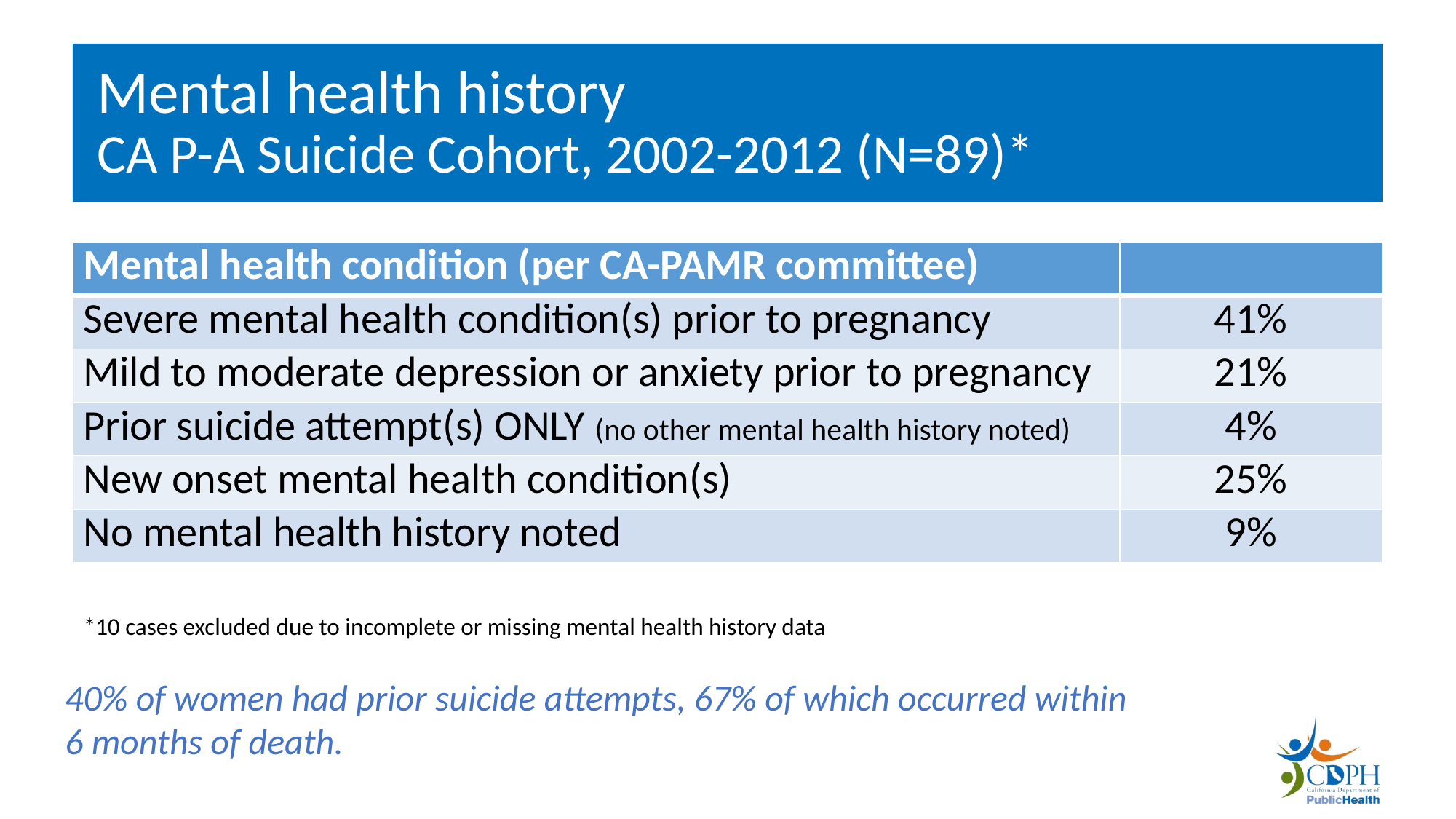

# Mental health history CA P-A Suicide Cohort, 2002-2012 (N=89)*
| Mental health condition (per CA-PAMR committee) |  |
| --- | --- |
| Severe mental health condition(s) prior to pregnancy | 41% |
| Mild to moderate depression or anxiety prior to pregnancy | 21% |
| Prior suicide attempt(s) ONLY (no other mental health history noted) | 4% |
| New onset mental health condition(s) | 25% |
| No mental health history noted | 9% |
*10 cases excluded due to incomplete or missing mental health history data
40% of women had prior suicide attempts, 67% of which occurred within 6 months of death.